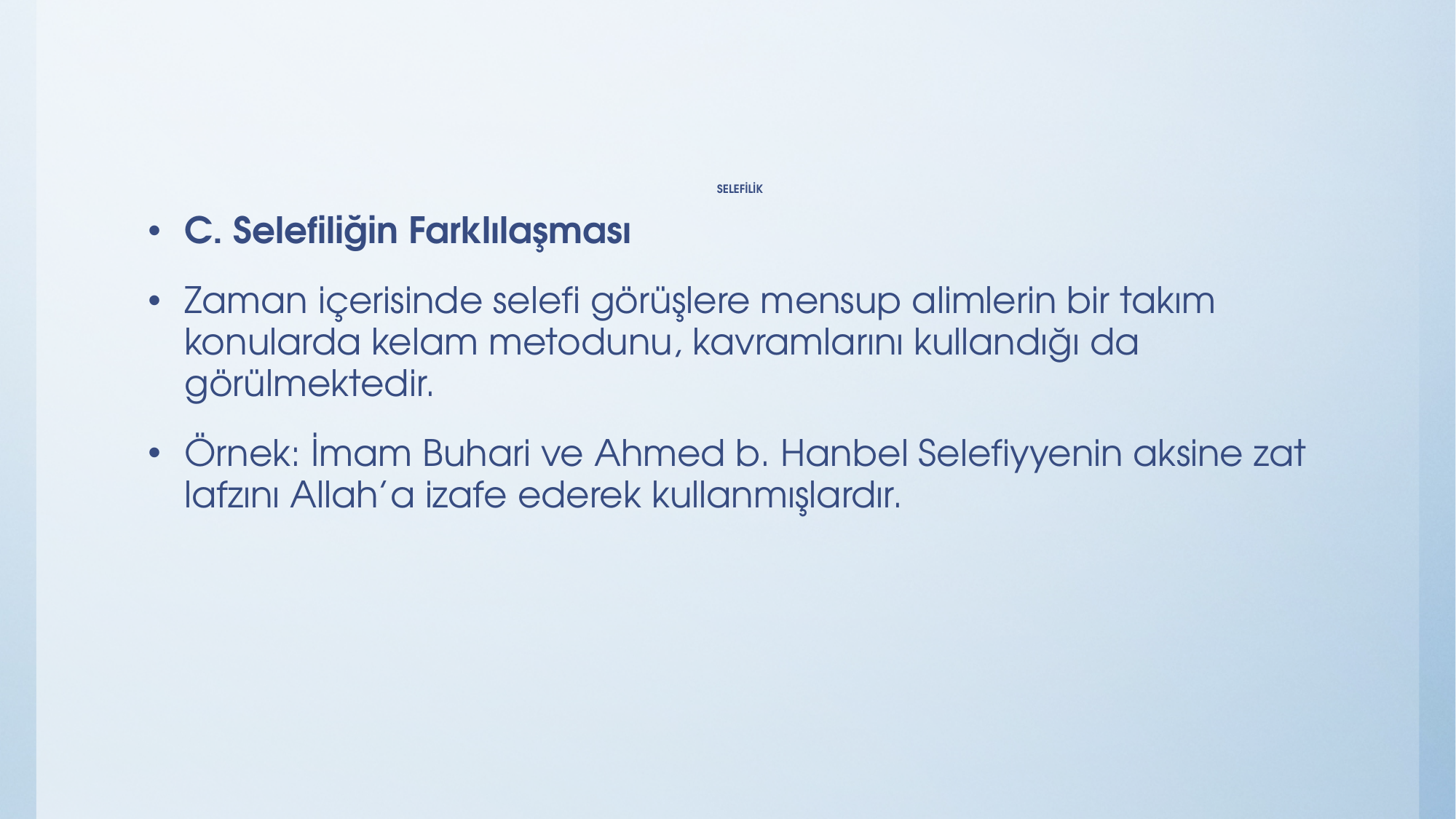

# SELEFİLİK
C. Selefiliğin Farklılaşması
Zaman içerisinde selefi görüşlere mensup alimlerin bir takım konularda kelam metodunu, kavramlarını kullandığı da görülmektedir.
Örnek: İmam Buhari ve Ahmed b. Hanbel Selefiyyenin aksine zat lafzını Allah’a izafe ederek kullanmışlardır.